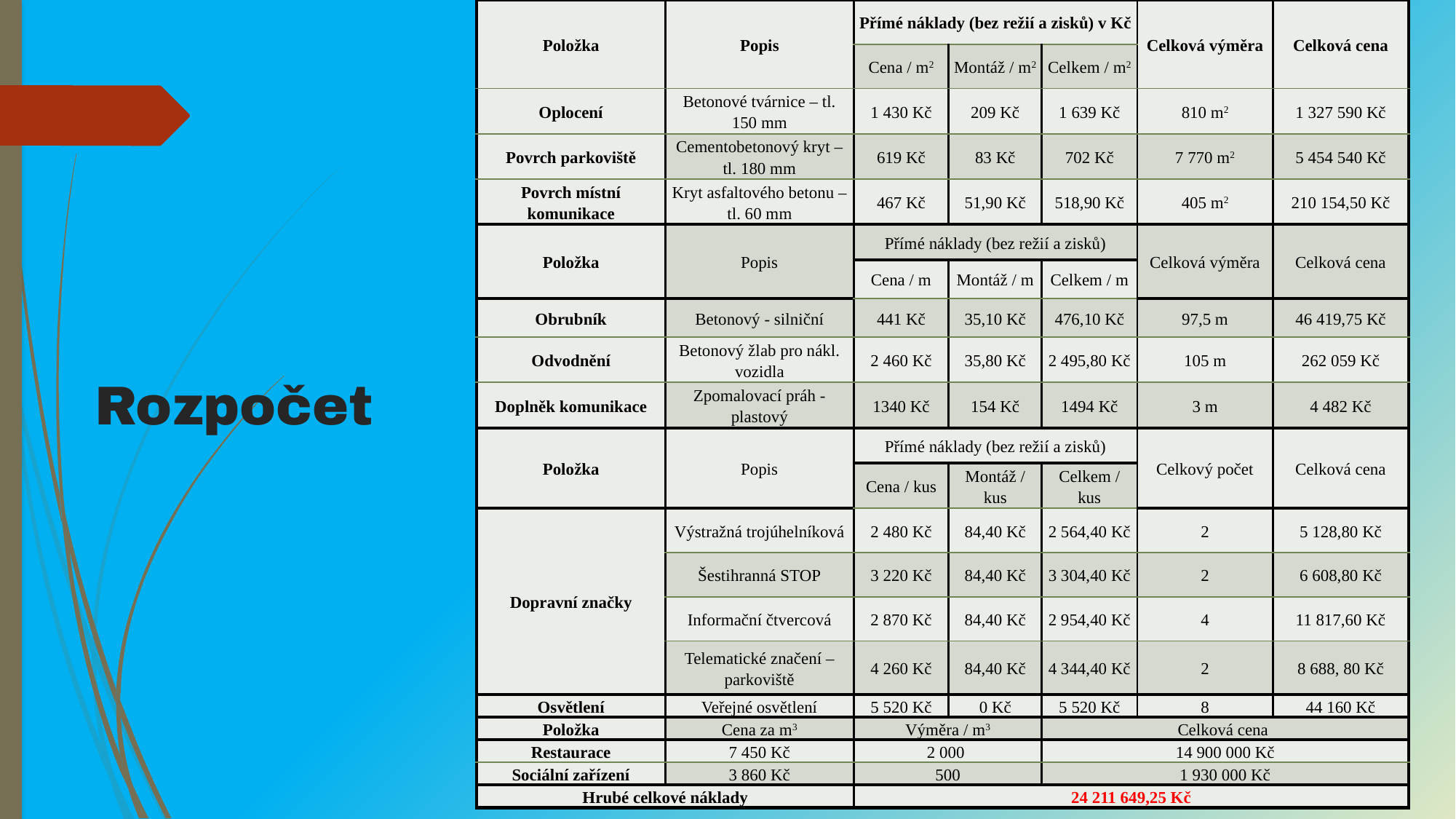

| Položka | Popis | Přímé náklady (bez režií a zisků) v Kč |  |  | Celková výměra | Celková cena |
| --- | --- | --- | --- | --- | --- | --- |
|  |  | Cena / m2 | Montáž / m2 | Celkem / m2 |  |  |
| Oplocení | Betonové tvárnice – tl. 150 mm | 1 430 Kč | 209 Kč | 1 639 Kč | 810 m2 | 1 327 590 Kč |
| Povrch parkoviště | Cementobetonový kryt – tl. 180 mm | 619 Kč | 83 Kč | 702 Kč | 7 770 m2 | 5 454 540 Kč |
| Povrch místní komunikace | Kryt asfaltového betonu – tl. 60 mm | 467 Kč | 51,90 Kč | 518,90 Kč | 405 m2 | 210 154,50 Kč |
| Položka | Popis | Přímé náklady (bez režií a zisků) |  |  | Celková výměra | Celková cena |
|  |  | Cena / m | Montáž / m | Celkem / m |  |  |
| Obrubník | Betonový - silniční | 441 Kč | 35,10 Kč | 476,10 Kč | 97,5 m | 46 419,75 Kč |
| Odvodnění | Betonový žlab pro nákl. vozidla | 2 460 Kč | 35,80 Kč | 2 495,80 Kč | 105 m | 262 059 Kč |
| Doplněk komunikace | Zpomalovací práh - plastový | 1340 Kč | 154 Kč | 1494 Kč | 3 m | 4 482 Kč |
| Položka | Popis | Přímé náklady (bez režií a zisků) |  |  | Celkový počet | Celková cena |
|  |  | Cena / kus | Montáž / kus | Celkem / kus |  |  |
| Dopravní značky | Výstražná trojúhelníková | 2 480 Kč | 84,40 Kč | 2 564,40 Kč | 2 | 5 128,80 Kč |
|  | Šestihranná STOP | 3 220 Kč | 84,40 Kč | 3 304,40 Kč | 2 | 6 608,80 Kč |
|  | Informační čtvercová | 2 870 Kč | 84,40 Kč | 2 954,40 Kč | 4 | 11 817,60 Kč |
|  | Telematické značení – parkoviště | 4 260 Kč | 84,40 Kč | 4 344,40 Kč | 2 | 8 688, 80 Kč |
| Osvětlení | Veřejné osvětlení | 5 520 Kč | 0 Kč | 5 520 Kč | 8 | 44 160 Kč |
| Položka | Cena za m3 | Výměra / m3 |  | Celková cena |  |  |
| Restaurace | 7 450 Kč | 2 000 |  | 14 900 000 Kč |  |  |
| Sociální zařízení | 3 860 Kč | 500 |  | 1 930 000 Kč |  |  |
| Hrubé celkové náklady |  | 24 211 649,25 Kč |  |  |  |  |
# Rozpočet